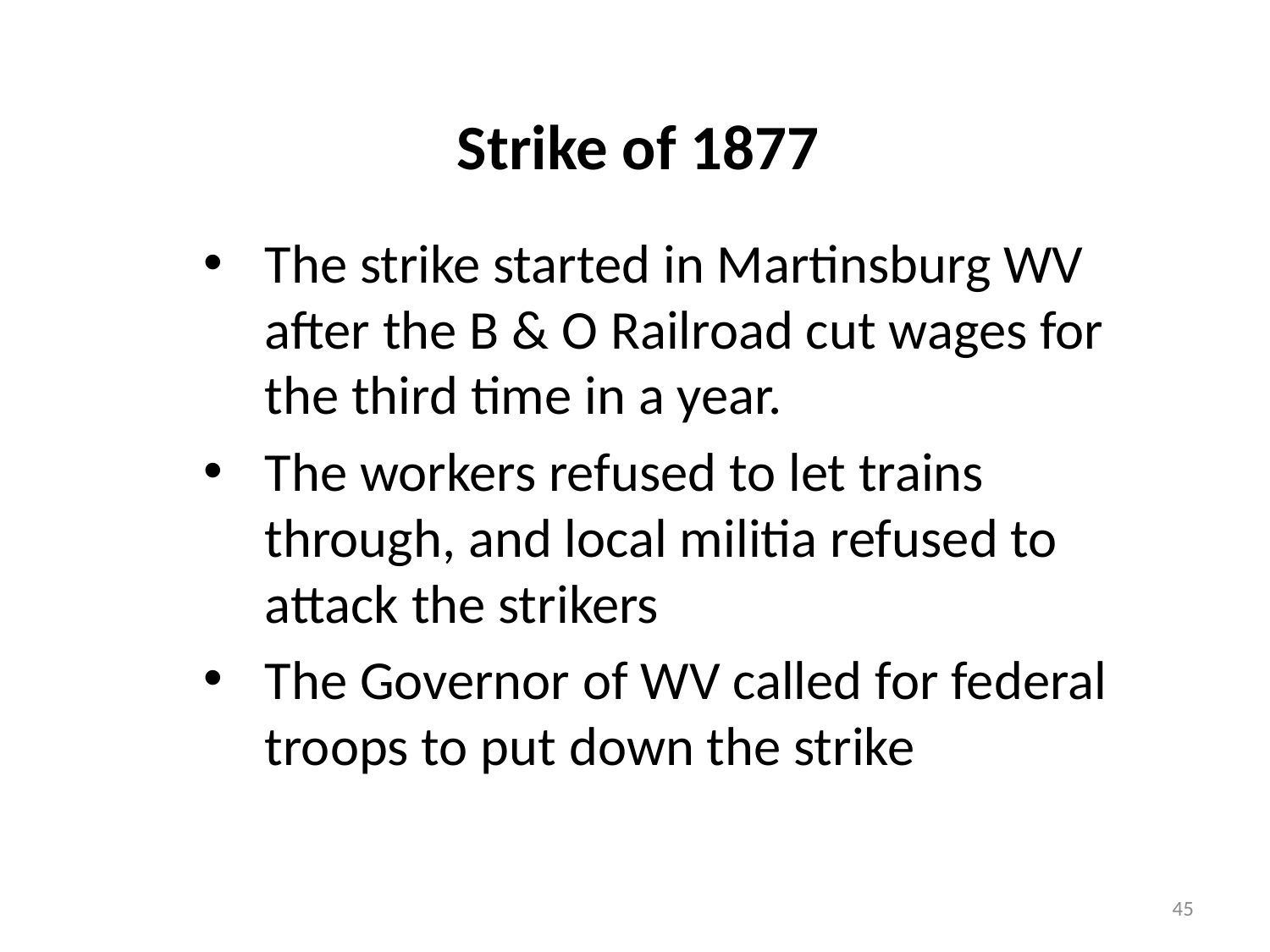

# Strike of 1877
The strike started in Martinsburg WV after the B & O Railroad cut wages for the third time in a year.
The workers refused to let trains through, and local militia refused to attack the strikers
The Governor of WV called for federal troops to put down the strike
45